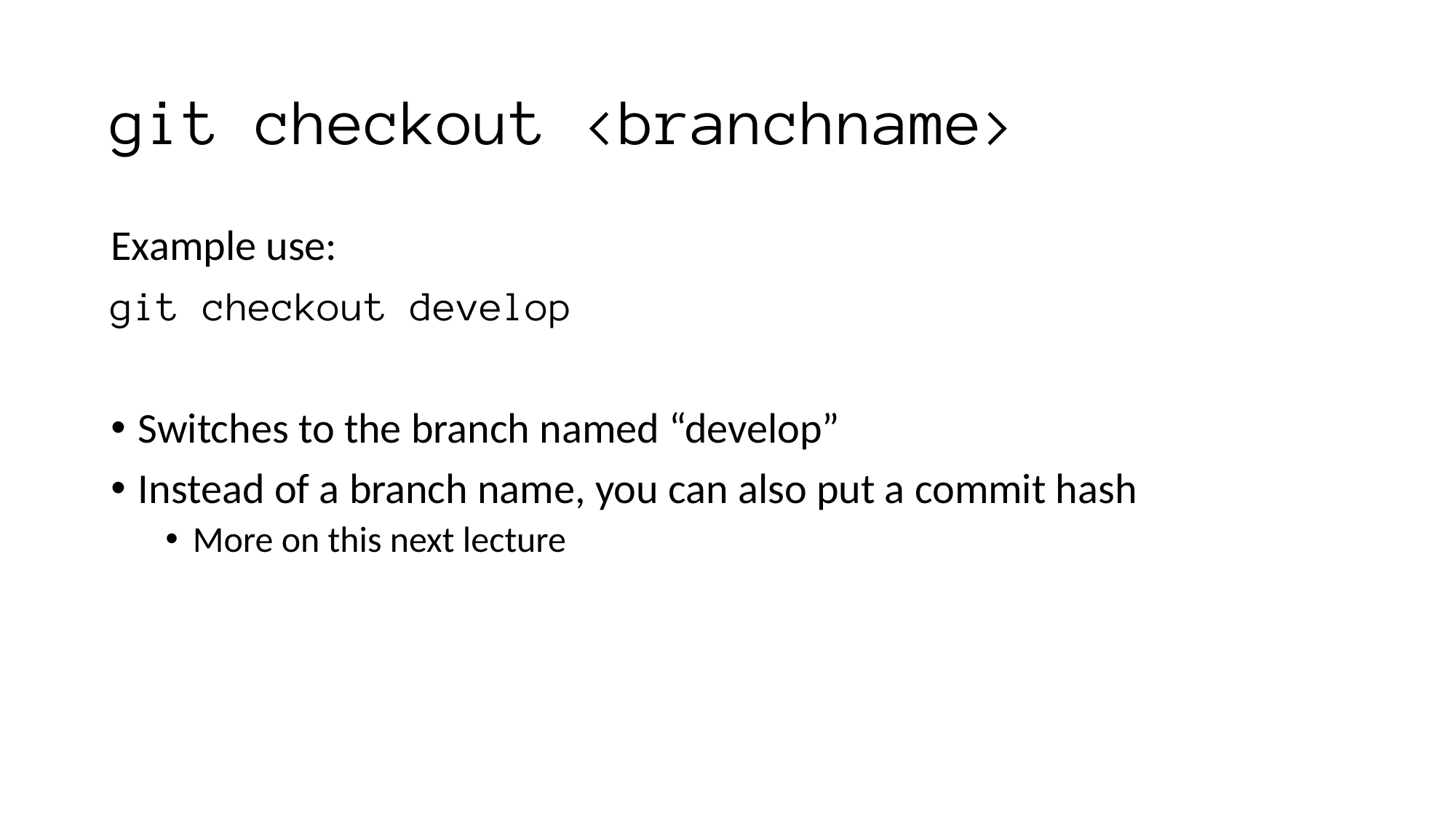

# git checkout <branchname>
Example use:
git checkout develop

Switches to the branch named “develop”
Instead of a branch name, you can also put a commit hash
More on this next lecture